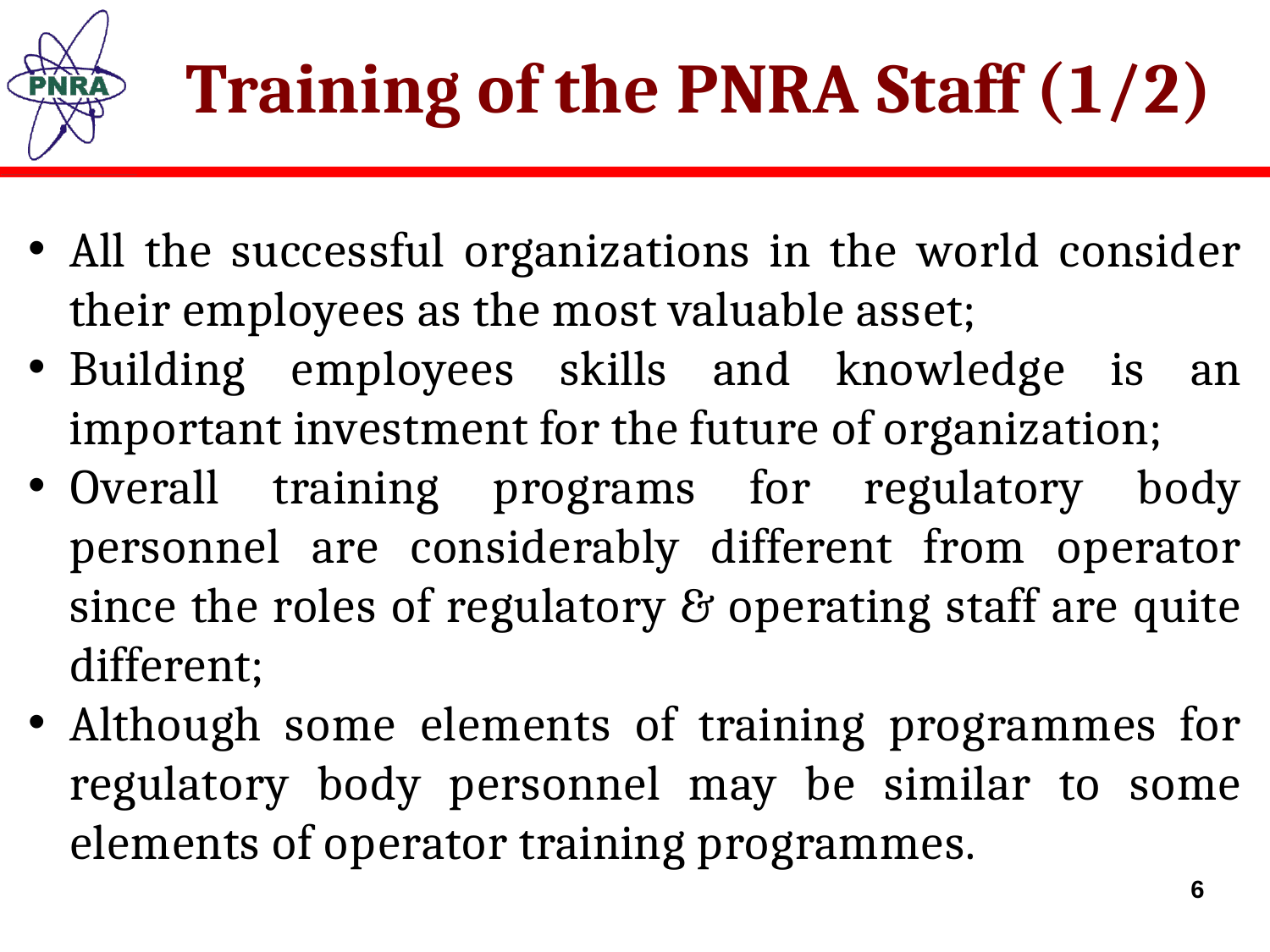

# Training of the PNRA Staff (1/2)
All the successful organizations in the world consider their employees as the most valuable asset;
Building employees skills and knowledge is an important investment for the future of organization;
Overall training programs for regulatory body personnel are considerably different from operator since the roles of regulatory & operating staff are quite different;
Although some elements of training programmes for regulatory body personnel may be similar to some elements of operator training programmes.

6